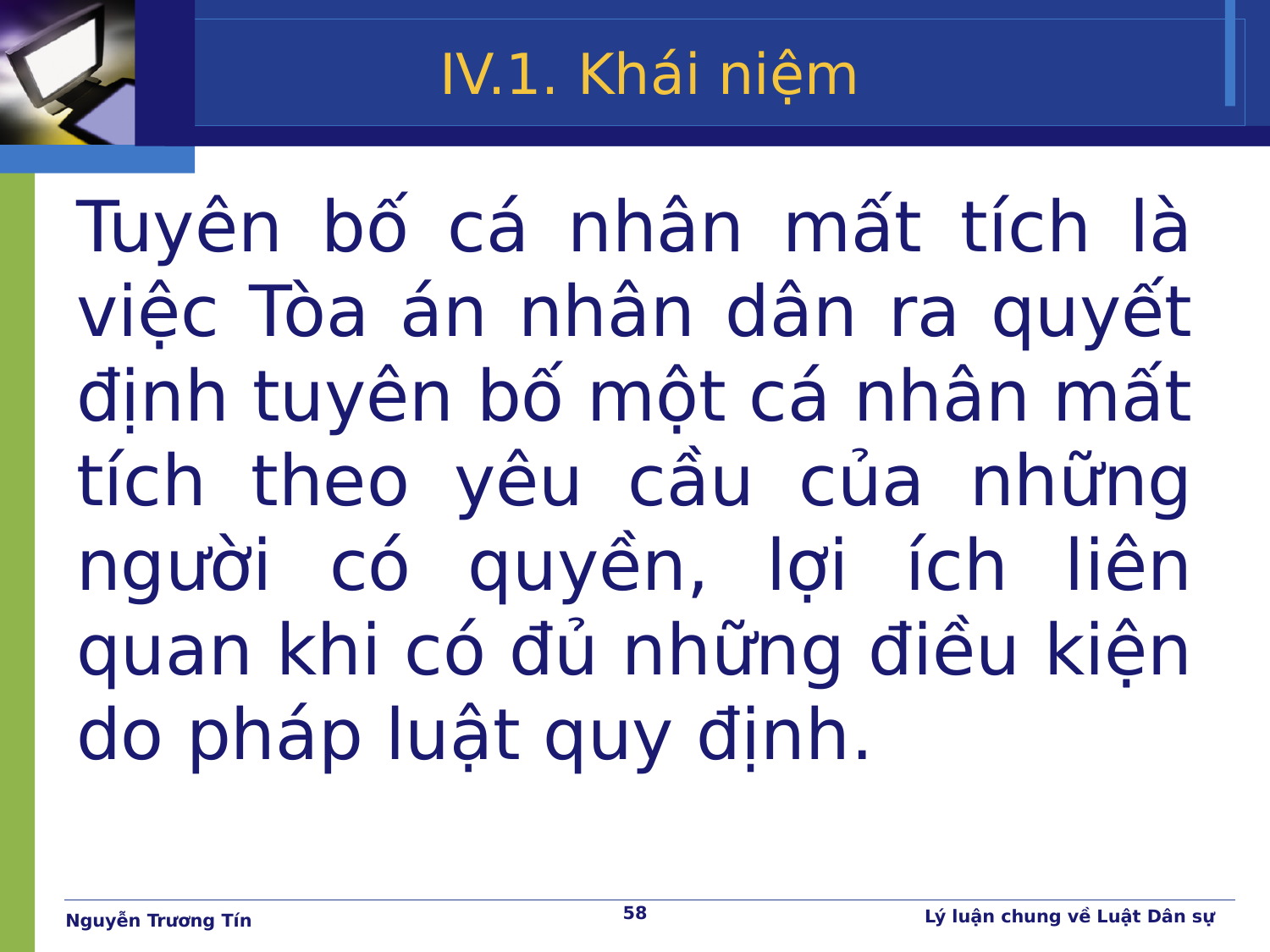

# IV.1. Khái niệm
Tuyên bố cá nhân mất tích là việc Tòa án nhân dân ra quyết định tuyên bố một cá nhân mất tích theo yêu cầu của những người có quyền, lợi ích liên quan khi có đủ những điều kiện do pháp luật quy định.
58
Lý luận chung về Luật Dân sự
Nguyễn Trương Tín